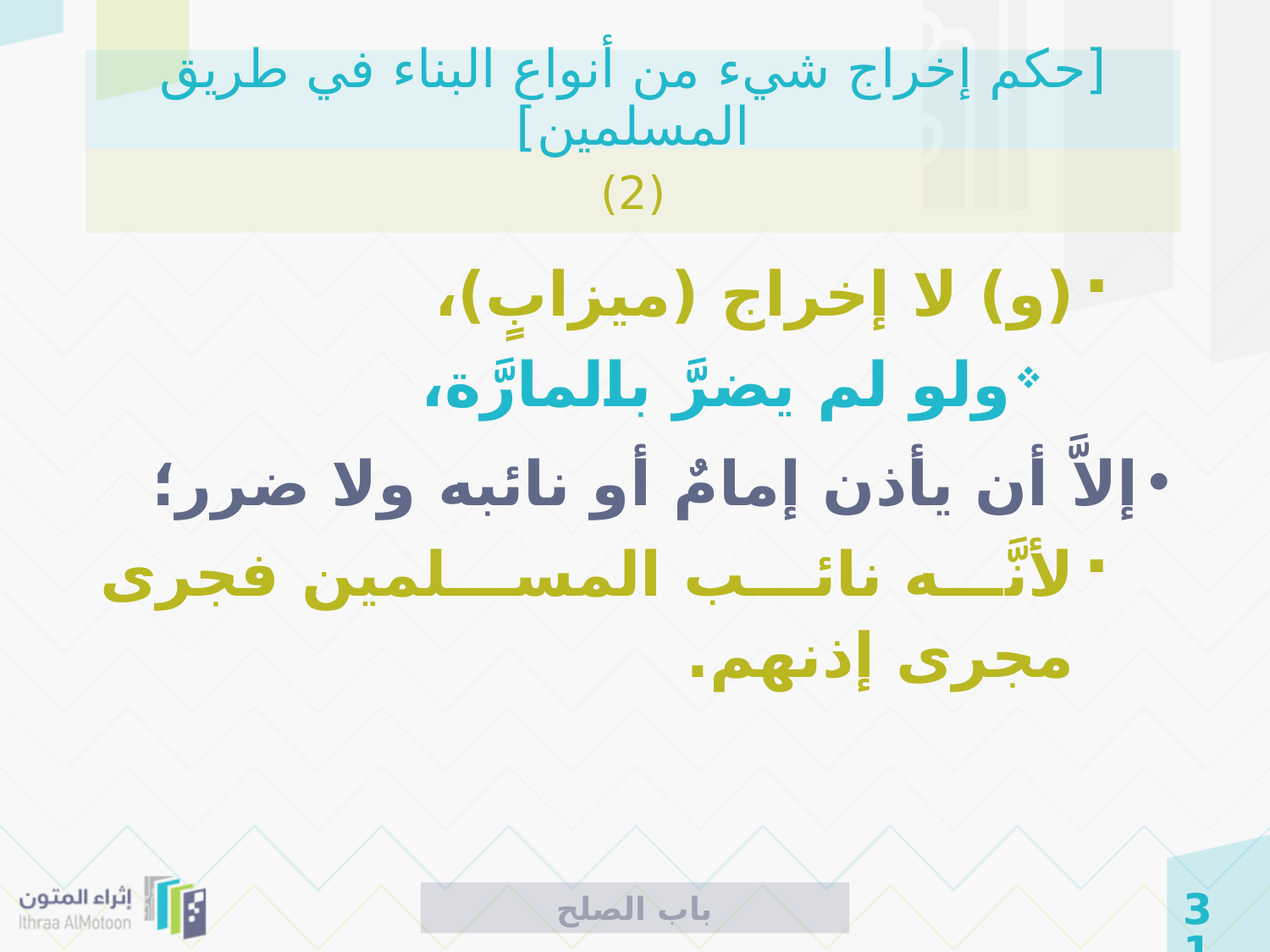

# [حكم إخراج شيء من أنواع البناء في طريق المسلمين]
(2)
(و) لا إخراج (ميزابٍ)،
ولو لم يضرَّ بالمارَّة،
إلاَّ أن يأذن إمامٌ أو نائبه ولا ضرر؛
لأنَّه نائب المسلمين فجرى مجرى إذنهم.

باب الصلح